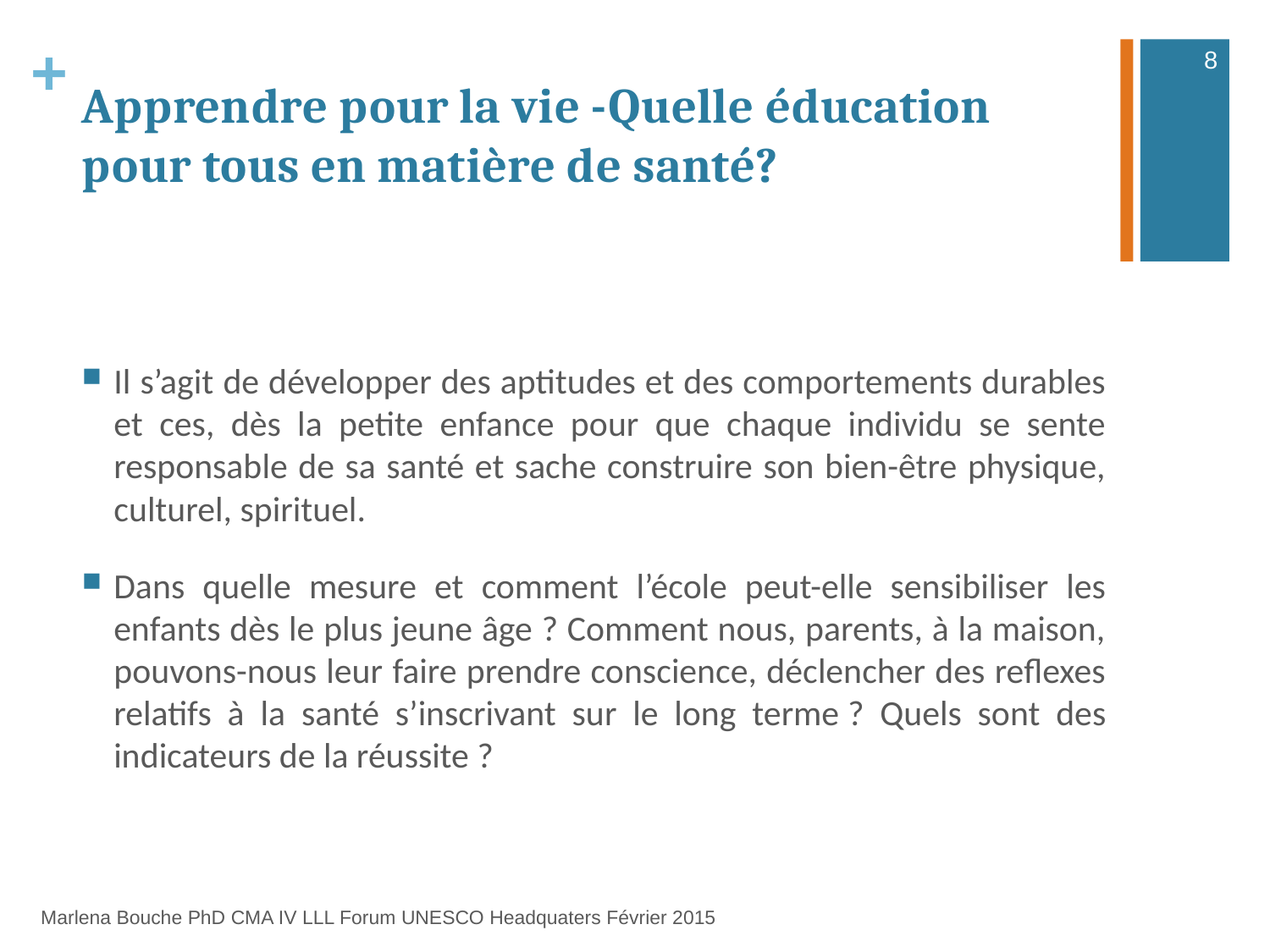

8
# Apprendre pour la vie -Quelle éducation pour tous en matière de santé?

Il s’agit de développer des aptitudes et des comportements durables et ces, dès la petite enfance pour que chaque individu se sente responsable de sa santé et sache construire son bien-être physique, culturel, spirituel.
Dans quelle mesure et comment l’école peut-elle sensibiliser les enfants dès le plus jeune âge ? Comment nous, parents, à la maison, pouvons-nous leur faire prendre conscience, déclencher des reflexes relatifs à la santé s’inscrivant sur le long terme ? Quels sont des indicateurs de la réussite ?

Marlena Bouche PhD CMA IV LLL Forum UNESCO Headquaters Février 2015